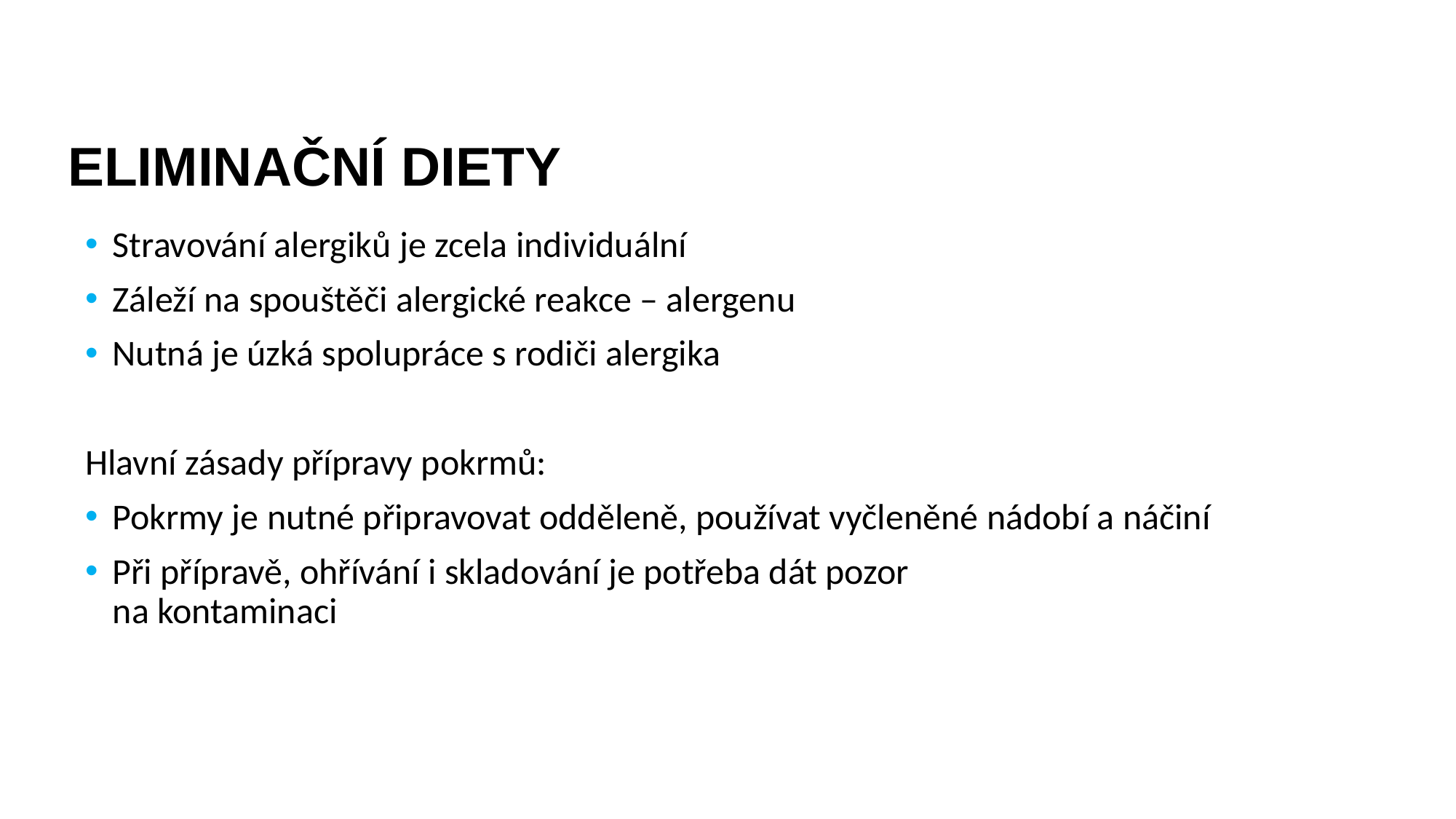

# ELIMINAČNÍ DIETY
Stravování alergiků je zcela individuální
Záleží na spouštěči alergické reakce – alergenu
Nutná je úzká spolupráce s rodiči alergika

Hlavní zásady přípravy pokrmů:
Pokrmy je nutné připravovat odděleně, používat vyčleněné nádobí a náčiní
Při přípravě, ohřívání i skladování je potřeba dát pozor
na kontaminaci